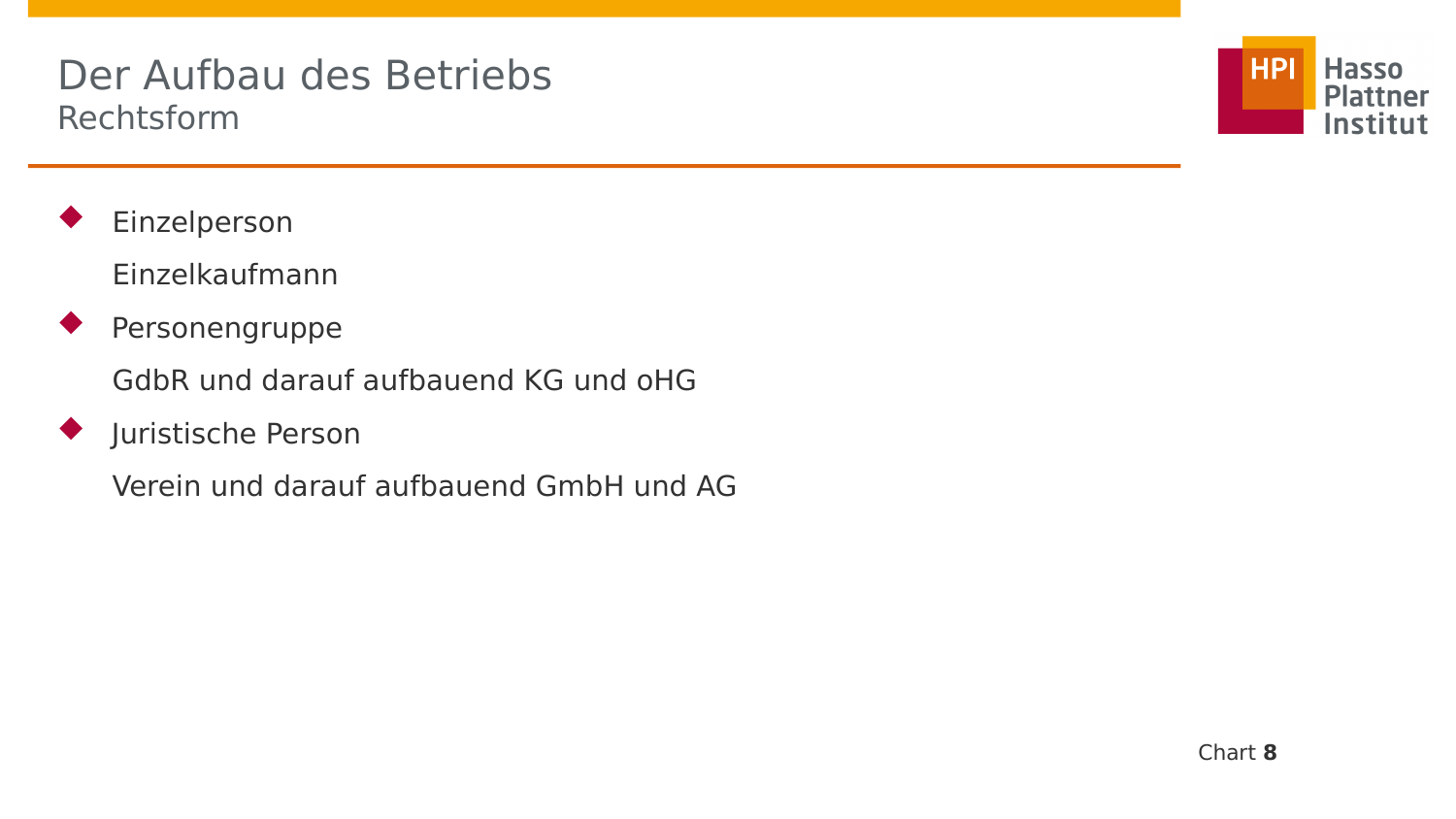

# Der Aufbau des Betriebs Rechtsform
Einzelperson
Einzelkaufmann
Personengruppe
GdbR und darauf aufbauend KG und oHG
Juristische Person
Verein und darauf aufbauend GmbH und AG
Chart 8